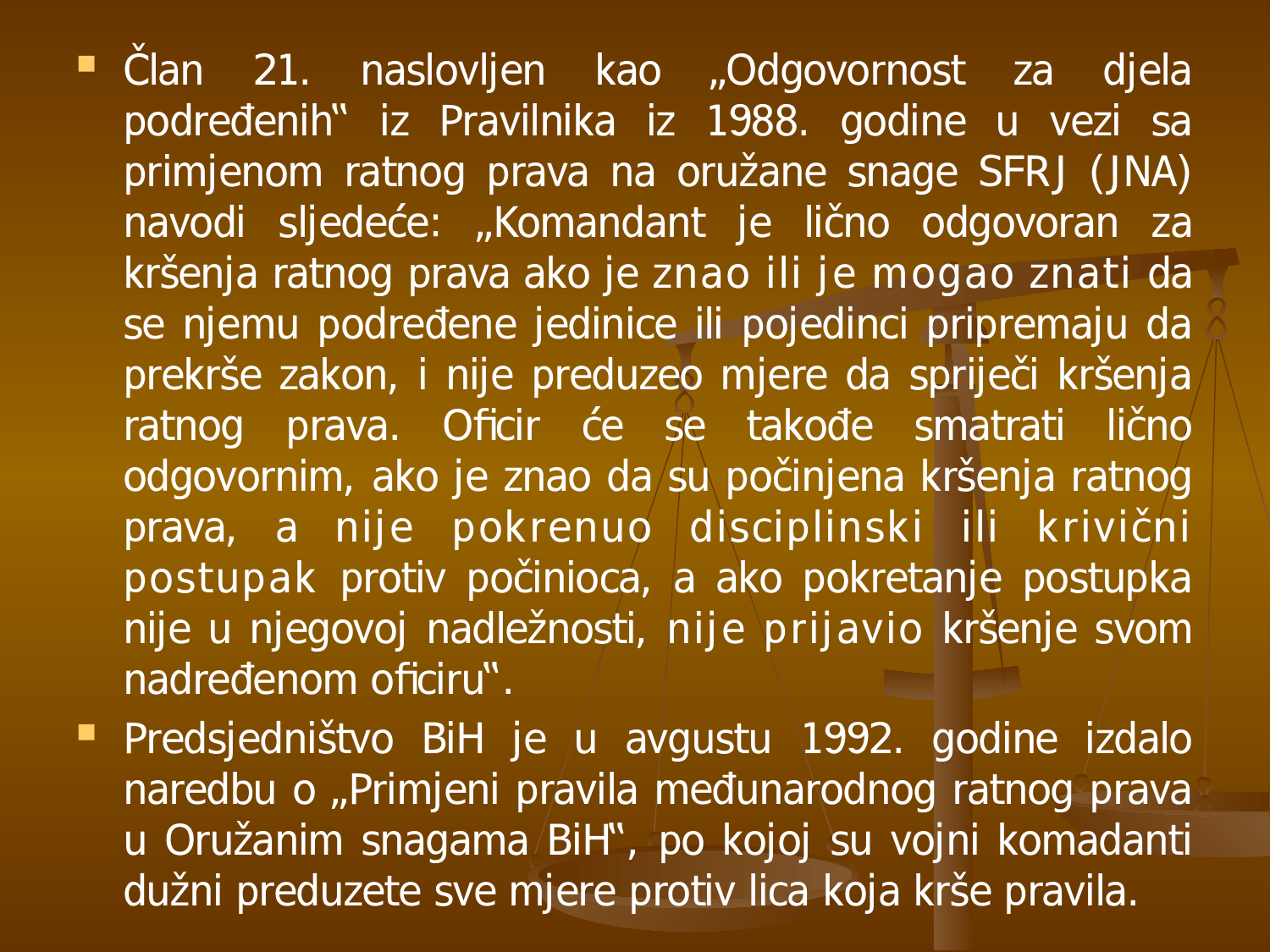

Član 21. naslovljen kao „Odgovornost za djela podređenih“ iz Pravilnika iz 1988. godine u vezi sa primjenom ratnog prava na oružane snage SFRJ (JNA) navodi sljedeće: „Komandant je lično odgovoran za kršenja ratnog prava ako je znao ili je mogao znati da se njemu podređene jedinice ili pojedinci pripremaju da prekrše zakon, i nije preduzeo mjere da spriječi kršenja ratnog prava. Oficir će se takođe smatrati lično odgovornim, ako je znao da su počinjena kršenja ratnog prava, a nije pokrenuo disciplinski ili krivični postupak protiv počinioca, a ako pokretanje postupka nije u njegovoj nadležnosti, nije prijavio kršenje svom nadređenom oficiru“.
Predsjedništvo BiH je u avgustu 1992. godine izdalo naredbu o „Primjeni pravila međunarodnog ratnog prava u Oružanim snagama BiH“, po kojoj su vojni komadanti dužni preduzete sve mjere protiv lica koja krše pravila.